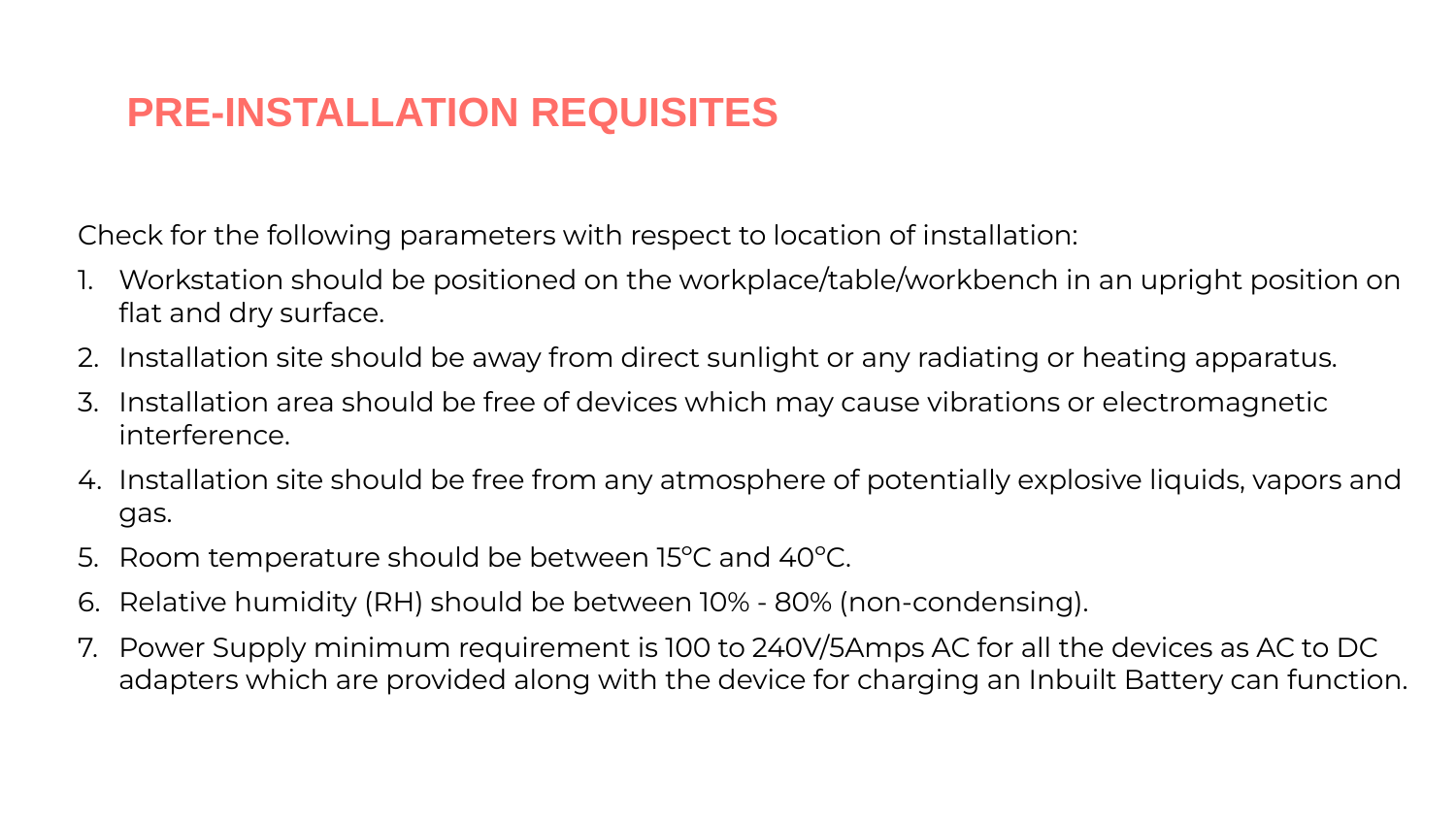

# PRE-INSTALLATION REQUISITES
Check for the following parameters with respect to location of installation:
Workstation should be positioned on the workplace/table/workbench in an upright position on flat and dry surface.
Installation site should be away from direct sunlight or any radiating or heating apparatus.
Installation area should be free of devices which may cause vibrations or electromagnetic interference.
Installation site should be free from any atmosphere of potentially explosive liquids, vapors and gas.
Room temperature should be between 15ºC and 40ºC.
Relative humidity (RH) should be between 10% - 80% (non-condensing).
Power Supply minimum requirement is 100 to 240V/5Amps AC for all the devices as AC to DC adapters which are provided along with the device for charging an Inbuilt Battery can function.